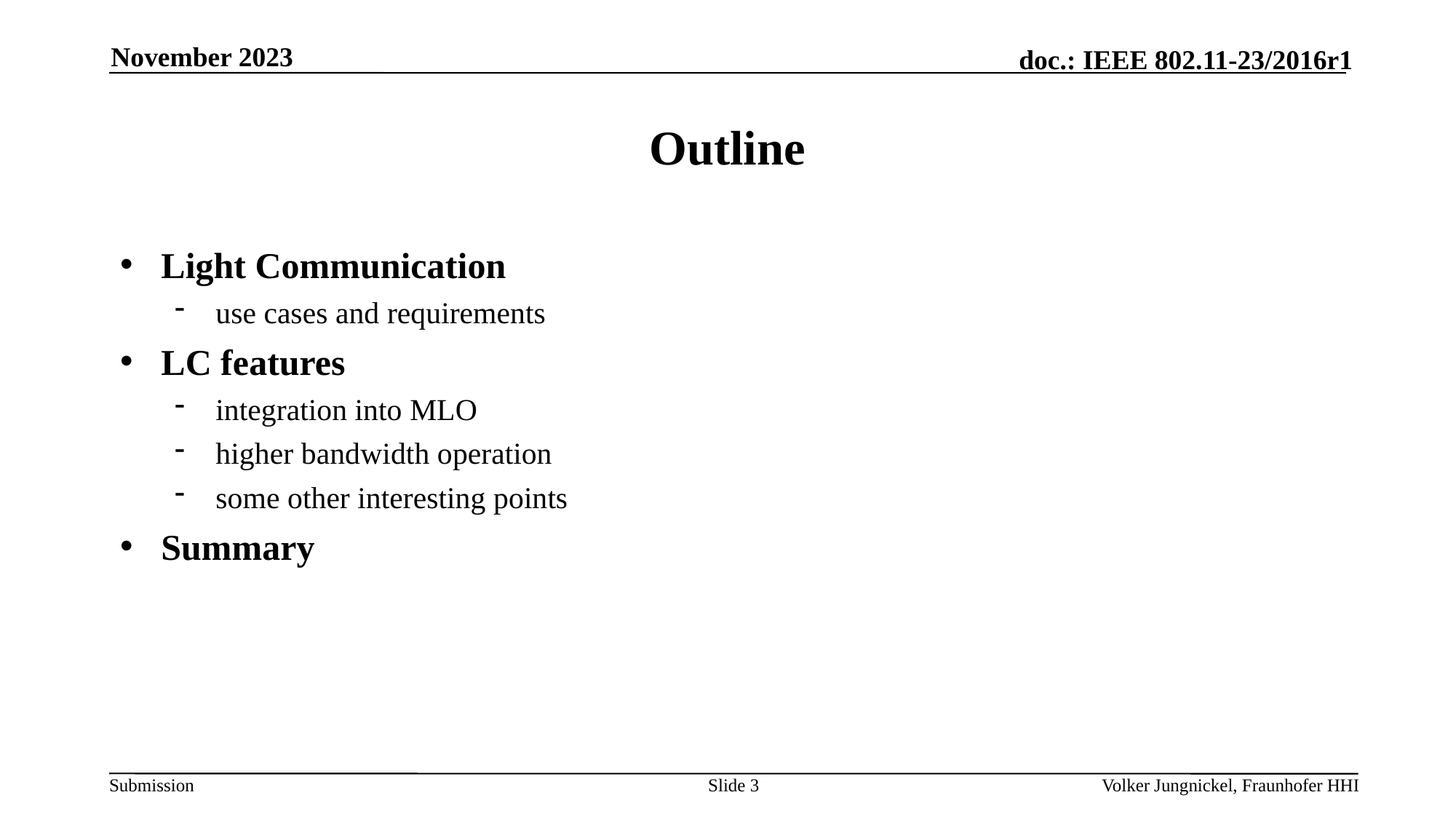

November 2023
# Outline
Light Communication
use cases and requirements
LC features
integration into MLO
higher bandwidth operation
some other interesting points
Summary
Slide 3
Volker Jungnickel, Fraunhofer HHI